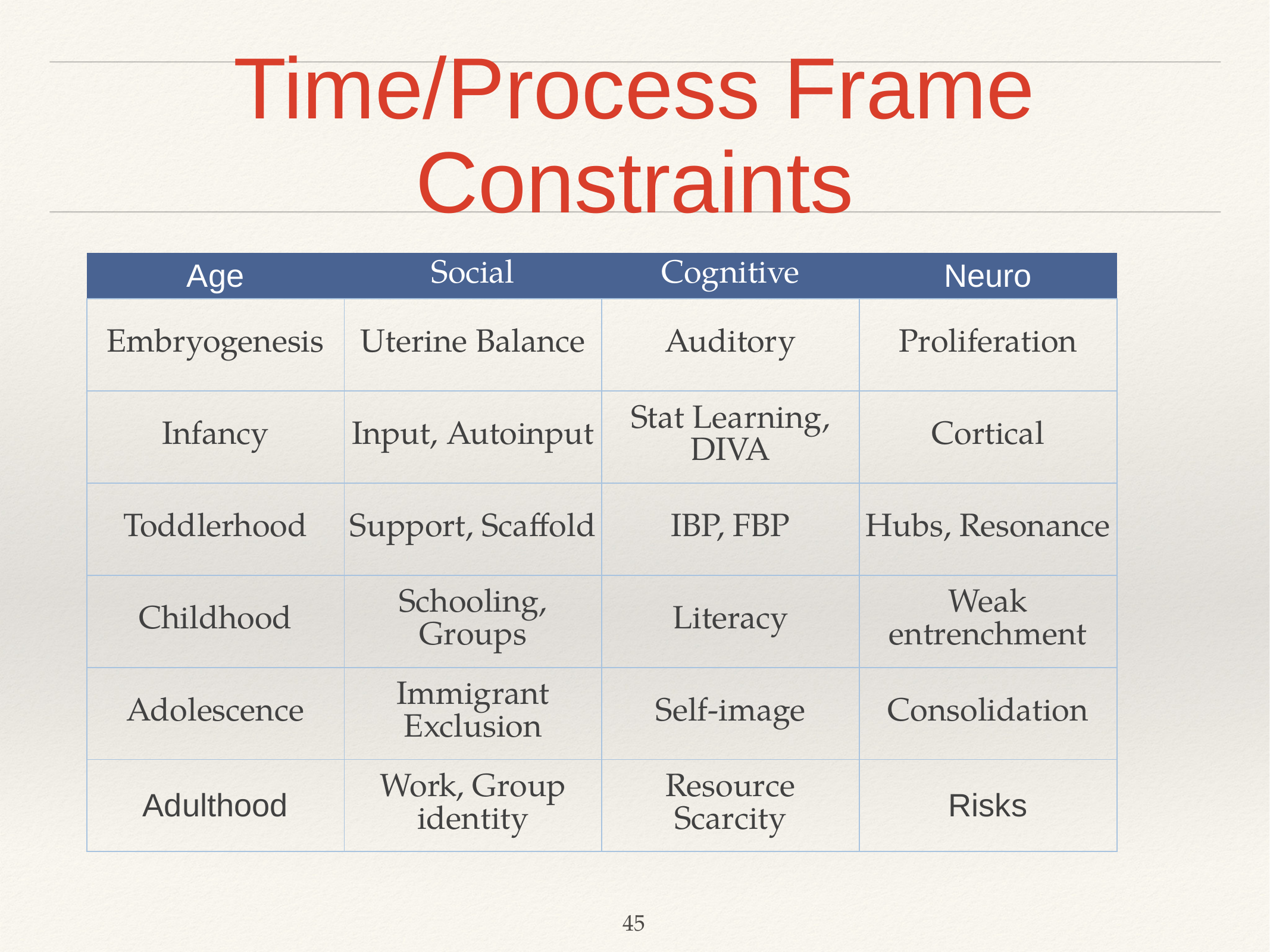

# Time/Process Frame Constraints
| Age | Social | Cognitive | Neuro |
| --- | --- | --- | --- |
| Embryogenesis | Uterine Balance | Auditory | Proliferation |
| Infancy | Input, Autoinput | Stat Learning, DIVA | Cortical |
| Toddlerhood | Support, Scaffold | IBP, FBP | Hubs, Resonance |
| Childhood | Schooling, Groups | Literacy | Weak entrenchment |
| Adolescence | Immigrant Exclusion | Self-image | Consolidation |
| Adulthood | Work, Group identity | Resource Scarcity | Risks |
45